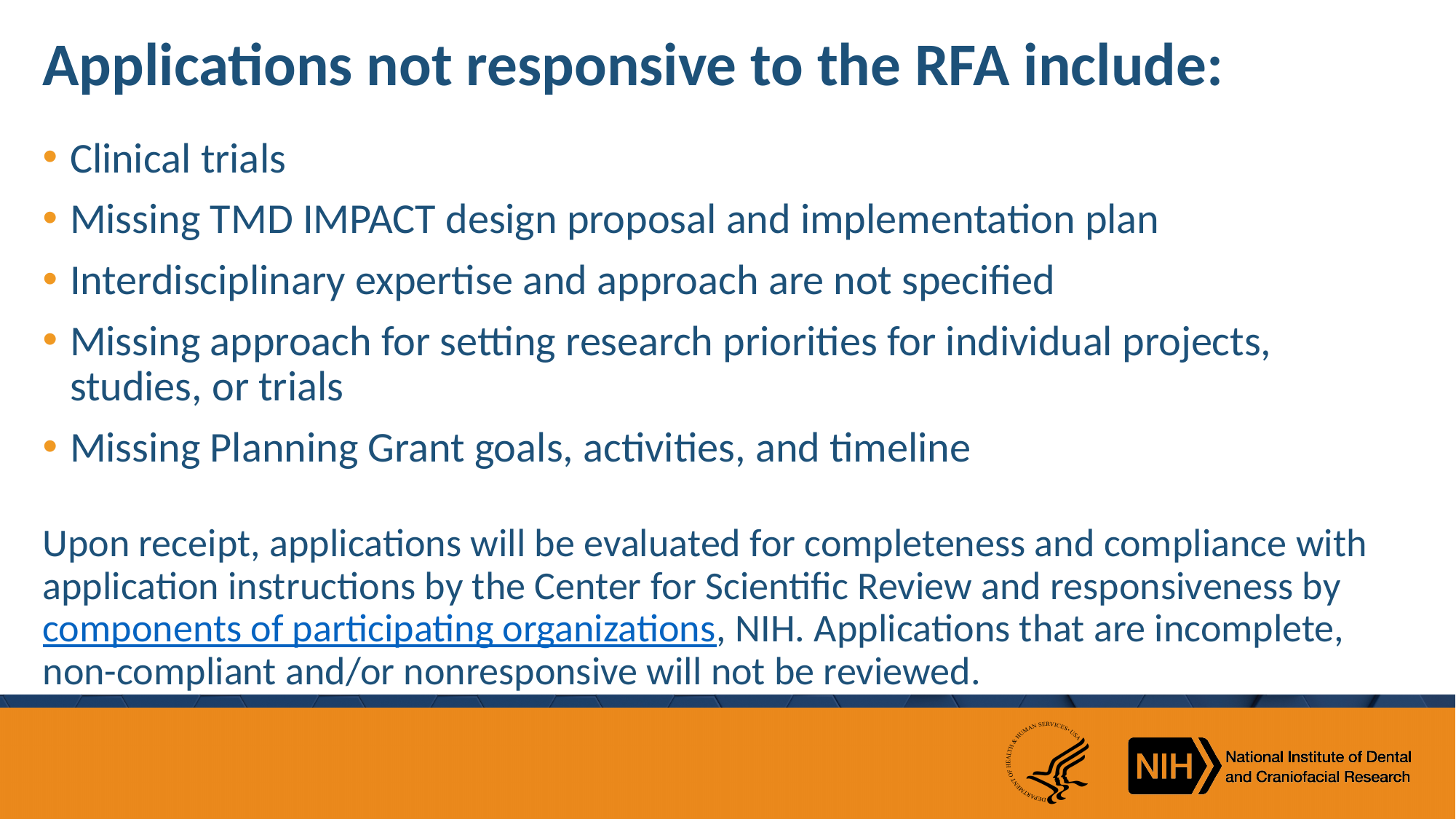

# Applications not responsive to the RFA include:
Clinical trials
Missing TMD IMPACT design proposal and implementation plan
Interdisciplinary expertise and approach are not specified
Missing approach for setting research priorities for individual projects, studies, or trials
Missing Planning Grant goals, activities, and timeline
Upon receipt, applications will be evaluated for completeness and compliance with application instructions by the Center for Scientific Review and responsiveness by components of participating organizations, NIH. Applications that are incomplete, non-compliant and/or nonresponsive will not be reviewed.